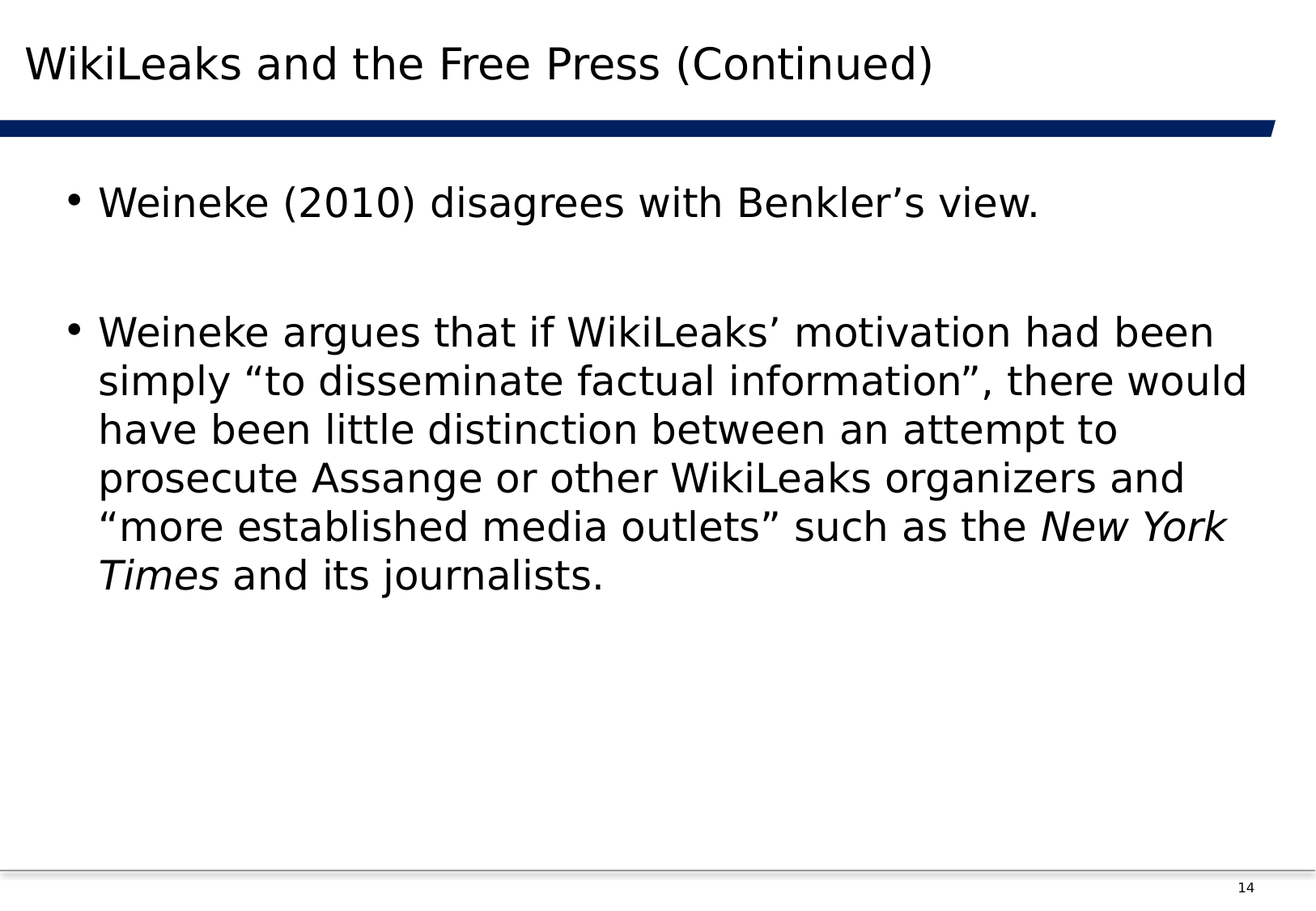

# WikiLeaks and the Free Press (Continued)
Weineke (2010) disagrees with Benkler’s view.

Weineke argues that if WikiLeaks’ motivation had been simply “to disseminate factual information”, there would have been little distinction between an attempt to prosecute Assange or other WikiLeaks organizers and “more established media outlets” such as the New York Times and its journalists.